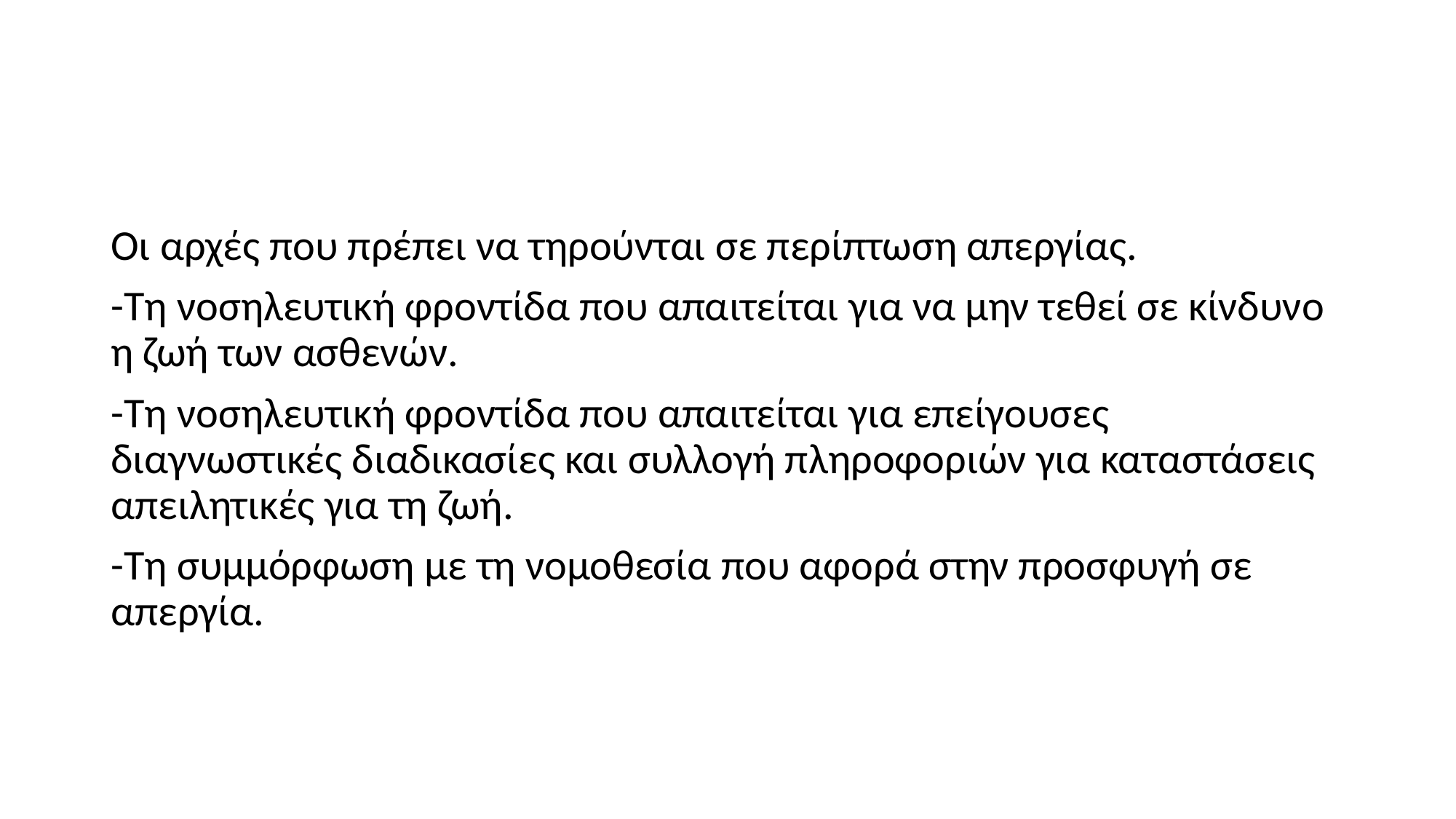

#
Οι αρχές που πρέπει να τηρούνται σε περίπτωση απεργίας.
-Τη νοσηλευτική φροντίδα που απαιτείται για να μην τεθεί σε κίνδυνο η ζωή των ασθενών.
-Τη νοσηλευτική φροντίδα που απαιτείται για επείγουσες διαγνωστικές διαδικασίες και συλλογή πληροφοριών για καταστάσεις απειλητικές για τη ζωή.
-Τη συμμόρφωση με τη νομοθεσία που αφορά στην προσφυγή σε απεργία.